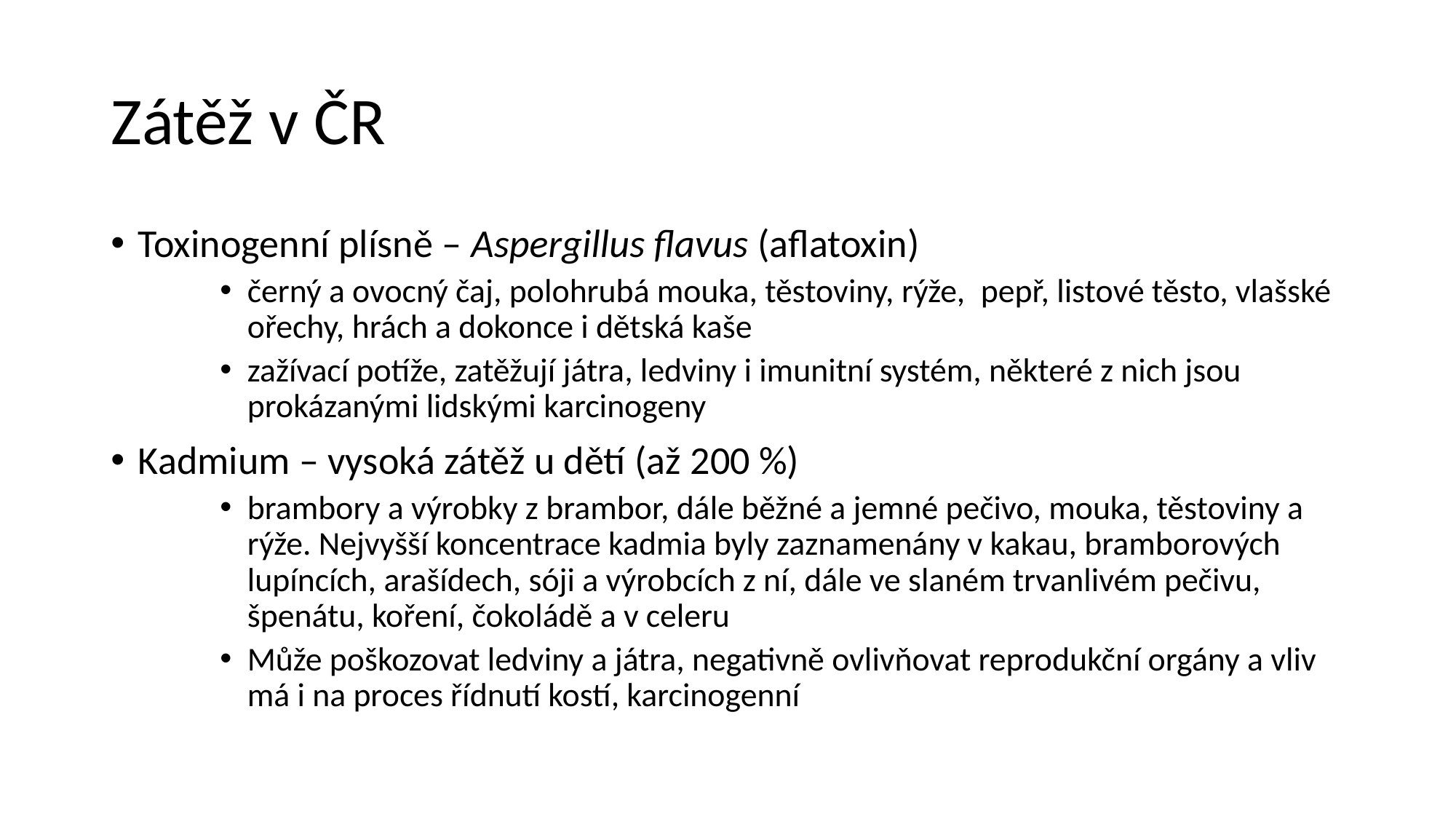

# Zátěž v ČR
Toxinogenní plísně – Aspergillus flavus (aflatoxin)
černý a ovocný čaj, polohrubá mouka, těstoviny, rýže,  pepř, listové těsto, vlašské ořechy, hrách a dokonce i dětská kaše
zažívací potíže, zatěžují játra, ledviny i imunitní systém, některé z nich jsou prokázanými lidskými karcinogeny
Kadmium – vysoká zátěž u dětí (až 200 %)
brambory a výrobky z brambor, dále běžné a jemné pečivo, mouka, těstoviny a rýže. Nejvyšší koncentrace kadmia byly zaznamenány v kakau, bramborových lupíncích, arašídech, sóji a výrobcích z ní, dále ve slaném trvanlivém pečivu, špenátu, koření, čokoládě a v celeru
Může poškozovat ledviny a játra, negativně ovlivňovat reprodukční orgány a vliv má i na proces řídnutí kostí, karcinogenní